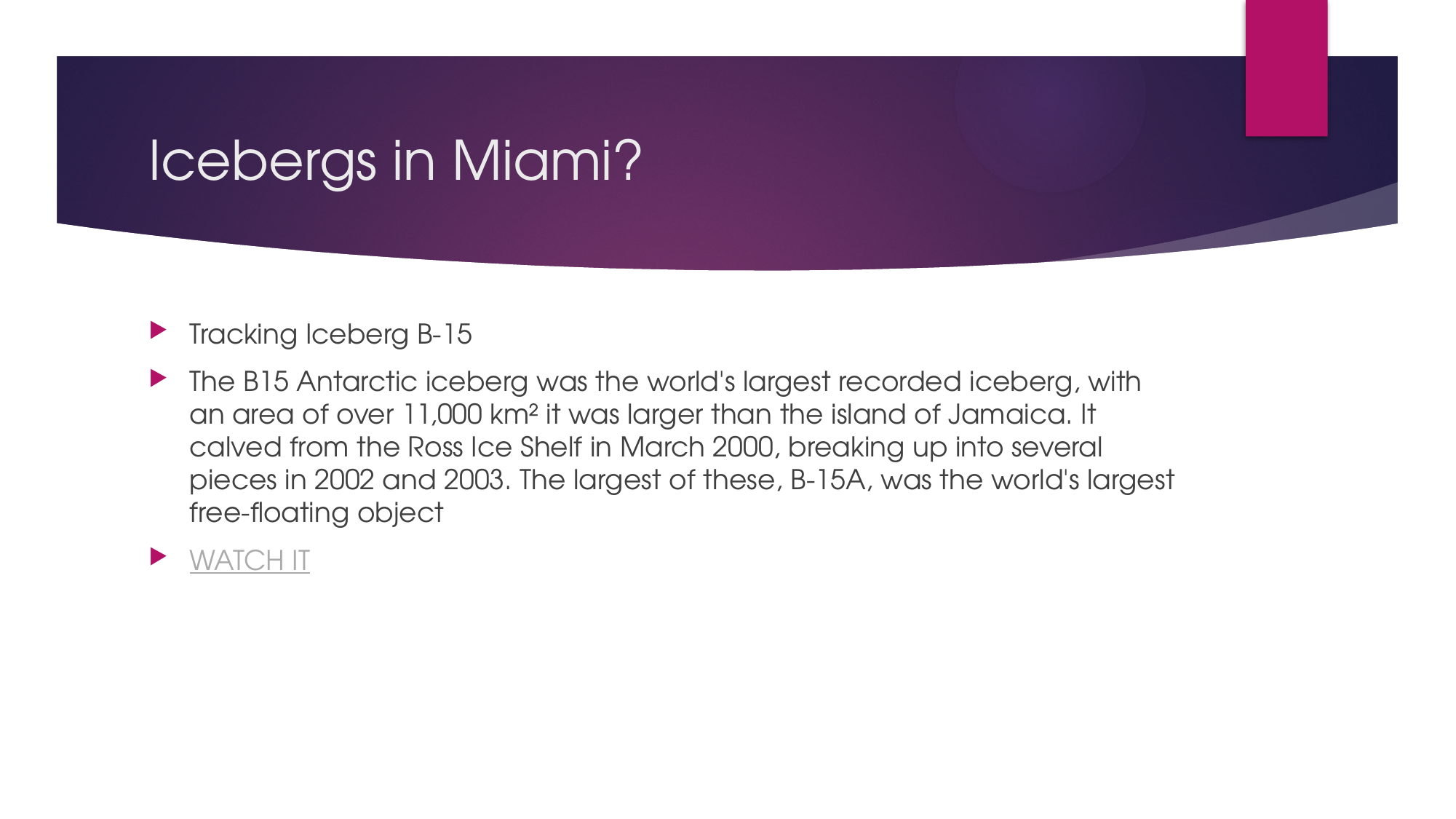

# Icebergs in Miami?
Tracking Iceberg B-15
The B15 Antarctic iceberg was the world's largest recorded iceberg, with an area of over 11,000 km² it was larger than the island of Jamaica. It calved from the Ross Ice Shelf in March 2000, breaking up into several pieces in 2002 and 2003. The largest of these, B-15A, was the world's largest free-floating object
WATCH IT